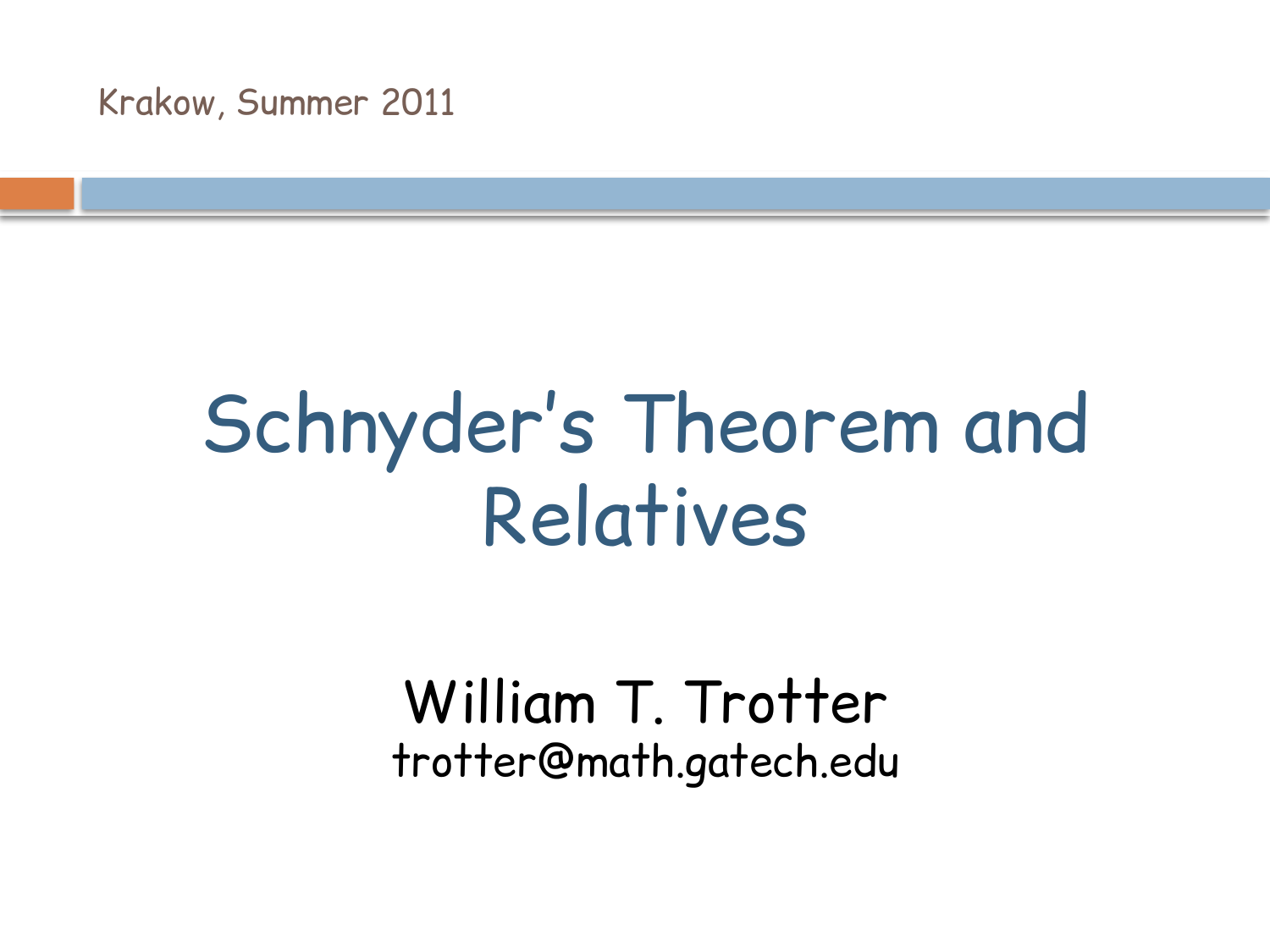

# Krakow, Summer 2011

Schnyder’s Theorem and Relatives

William T. Trotter
trotter@math.gatech.edu